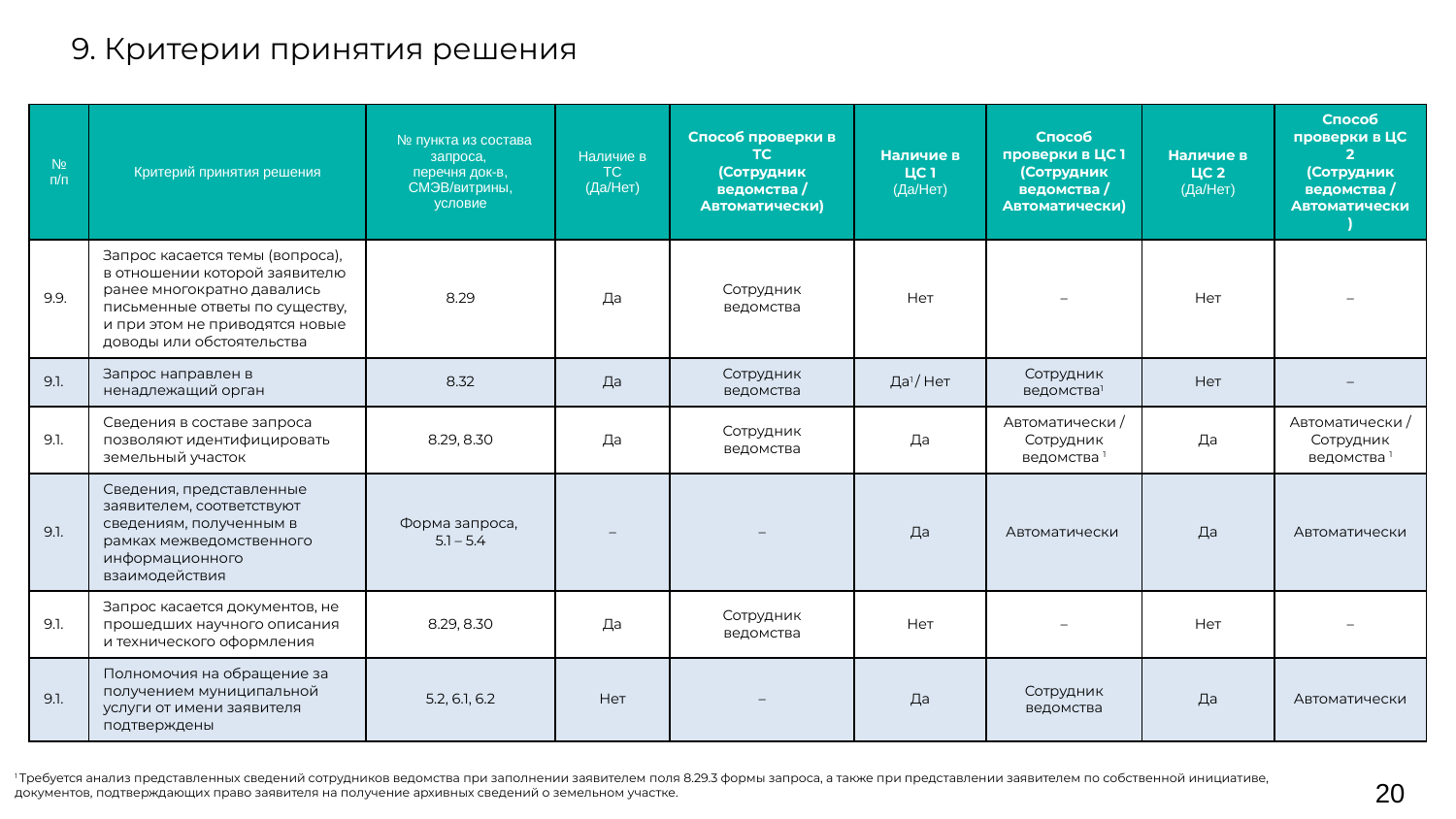

# 9. Критерии принятия решения
| № п/п | Критерий принятия решения | № пункта из состава запроса, перечня док-в, СМЭВ/витрины, условие | Наличие в ТС (Да/Нет) | Способ проверки в ТС (Сотрудник ведомства / Автоматически) | Наличие в ЦС 1 (Да/Нет) | Способ проверки в ЦС 1 (Сотрудник ведомства / Автоматически) | Наличие в ЦС 2 (Да/Нет) | Способ проверки в ЦС 2 (Сотрудник ведомства / Автоматически) |
| --- | --- | --- | --- | --- | --- | --- | --- | --- |
| 9.9. | Запрос касается темы (вопроса), в отношении которой заявителю ранее многократно давались письменные ответы по существу, и при этом не приводятся новые доводы или обстоятельства | 8.29 | Да | Сотрудник ведомства | Нет | – | Нет | – |
| 9.1. | Запрос направлен в ненадлежащий орган | 8.32 | Да | Сотрудник ведомства | Да1 / Нет | Сотрудник ведомства1 | Нет | – |
| 9.1. | Сведения в составе запроса позволяют идентифицировать земельный участок | 8.29, 8.30 | Да | Сотрудник ведомства | Да | Автоматически / Сотрудник ведомства 1 | Да | Автоматически / Сотрудник ведомства 1 |
| 9.1. | Сведения, представленные заявителем, соответствуют сведениям, полученным в рамках межведомственного информационного взаимодействия | Форма запроса, 5.1 – 5.4 | – | – | Да | Автоматически | Да | Автоматически |
| 9.1. | Запрос касается документов, не прошедших научного описания и технического оформления | 8.29, 8.30 | Да | Сотрудник ведомства | Нет | – | Нет | – |
| 9.1. | Полномочия на обращение за получением муниципальной услуги от имени заявителя подтверждены | 5.2, 6.1, 6.2 | Нет | – | Да | Сотрудник ведомства | Да | Автоматически |
1 Требуется анализ представленных сведений сотрудников ведомства при заполнении заявителем поля 8.29.3 формы запроса, а также при представлении заявителем по собственной инициативе, документов, подтверждающих право заявителя на получение архивных сведений о земельном участке.
20